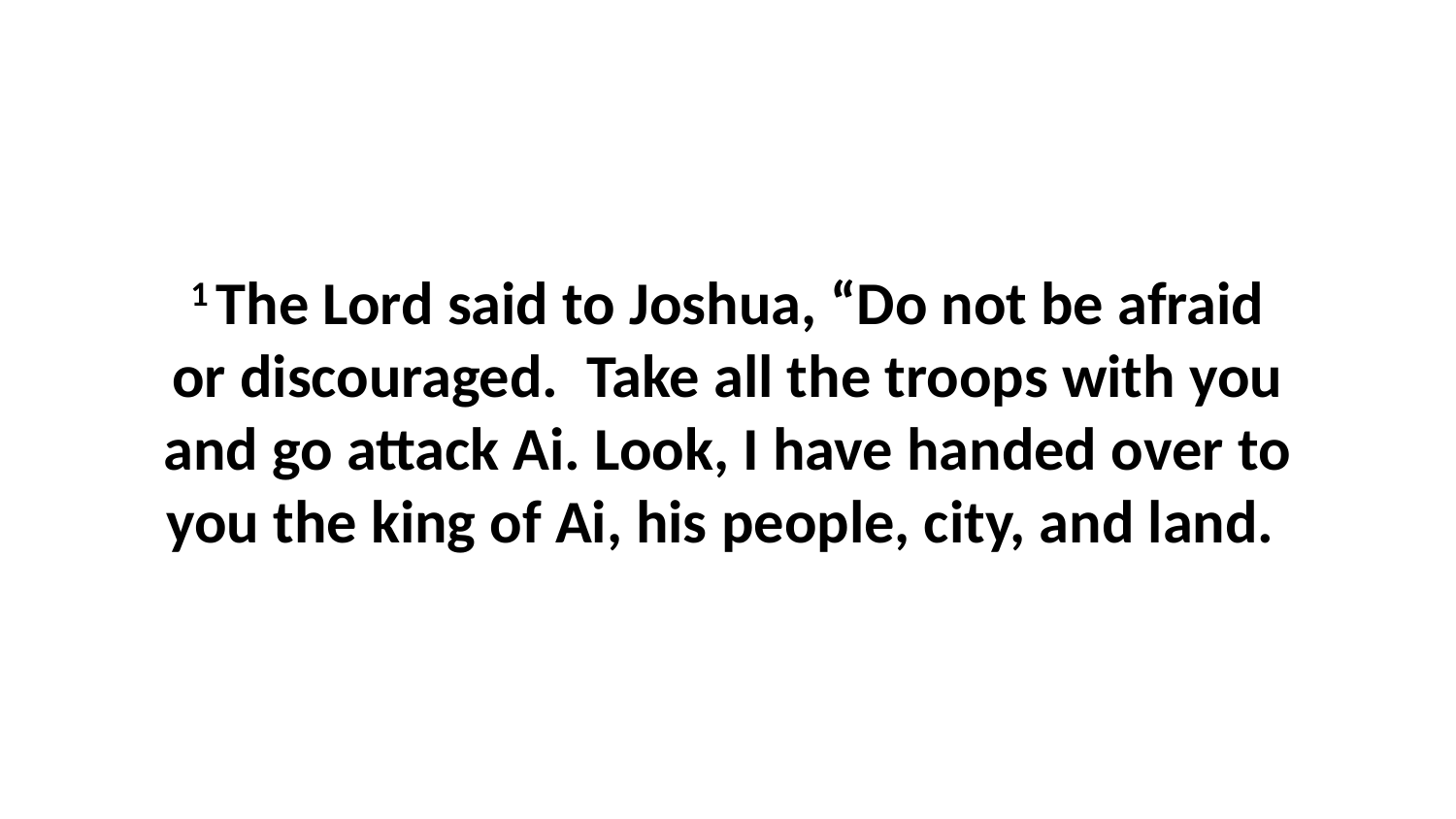

1 The Lord said to Joshua, “Do not be afraid or discouraged.  Take all the troops with you and go attack Ai. Look, I have handed over to you the king of Ai, his people, city, and land.